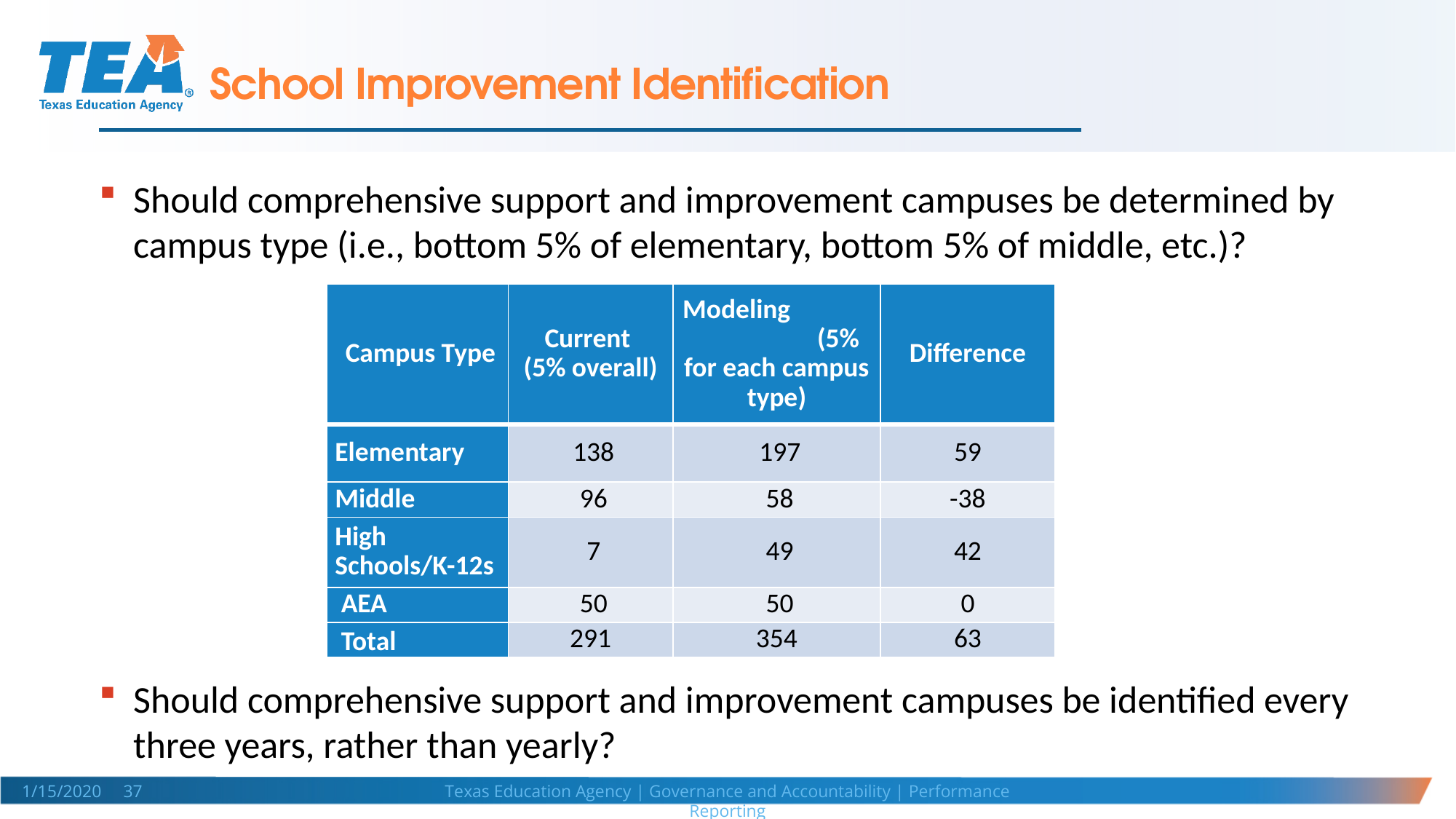

School Improvement Identification
Should comprehensive support and improvement campuses be determined by campus type (i.e., bottom 5% of elementary, bottom 5% of middle, etc.)?

Should comprehensive support and improvement campuses be identified every three years, rather than yearly?

| Campus Type | Current (5% overall) | Modeling (5% for each campus type) | Difference |
| --- | --- | --- | --- |
| Elementary | 138 | 197 | 59 |
| Middle | 96 | 58 | -38 |
| High Schools/K-12s | 7 | 49 | 42 |
| AEA | 50 | 50 | 0 |
| Total | 291 | 354 | 63 |
Texas Education Agency | Governance and Accountability | Performance Reporting
1/15/2020     37